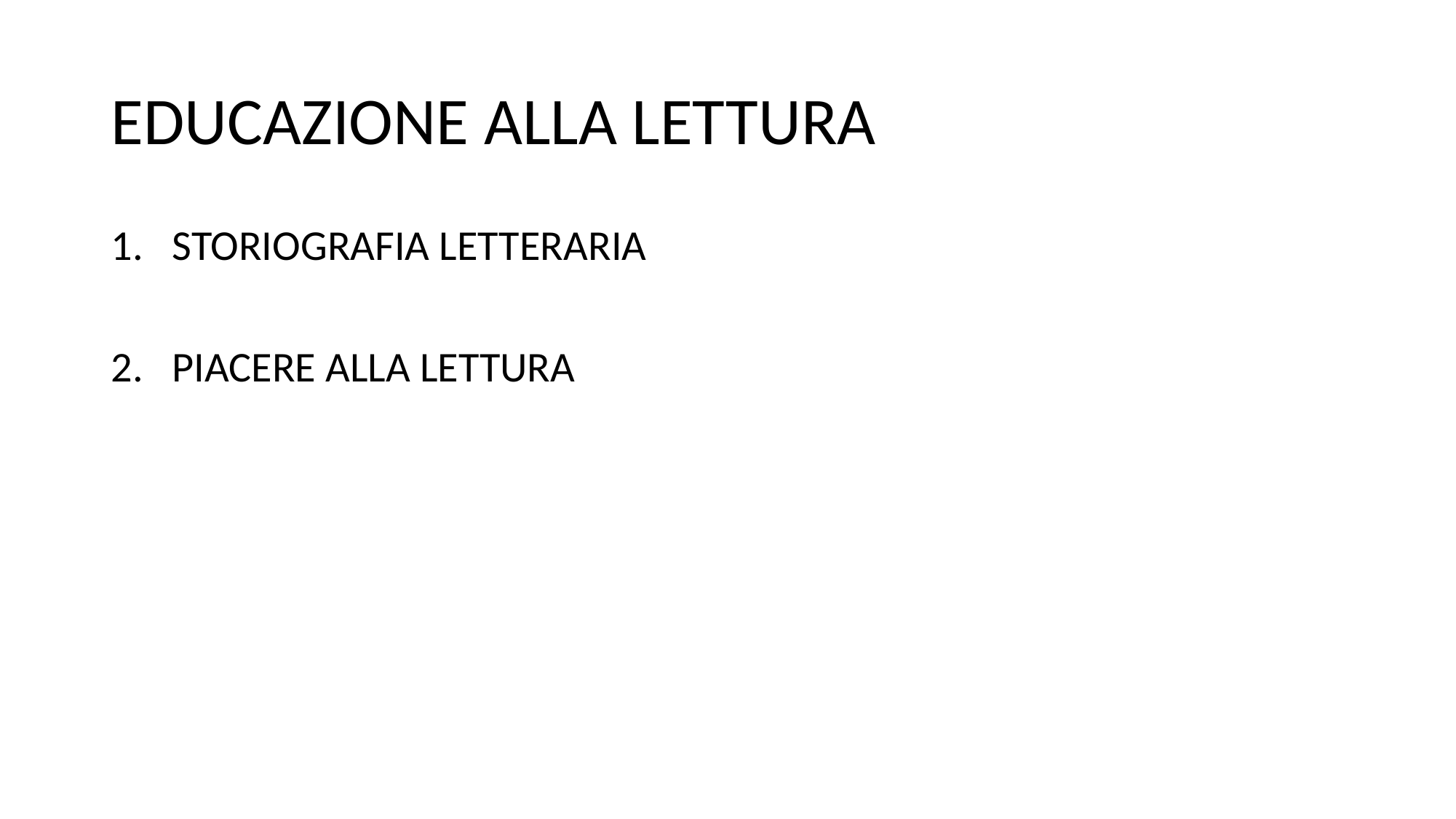

# EDUCAZIONE ALLA LETTURA
STORIOGRAFIA LETTERARIA

PIACERE ALLA LETTURA